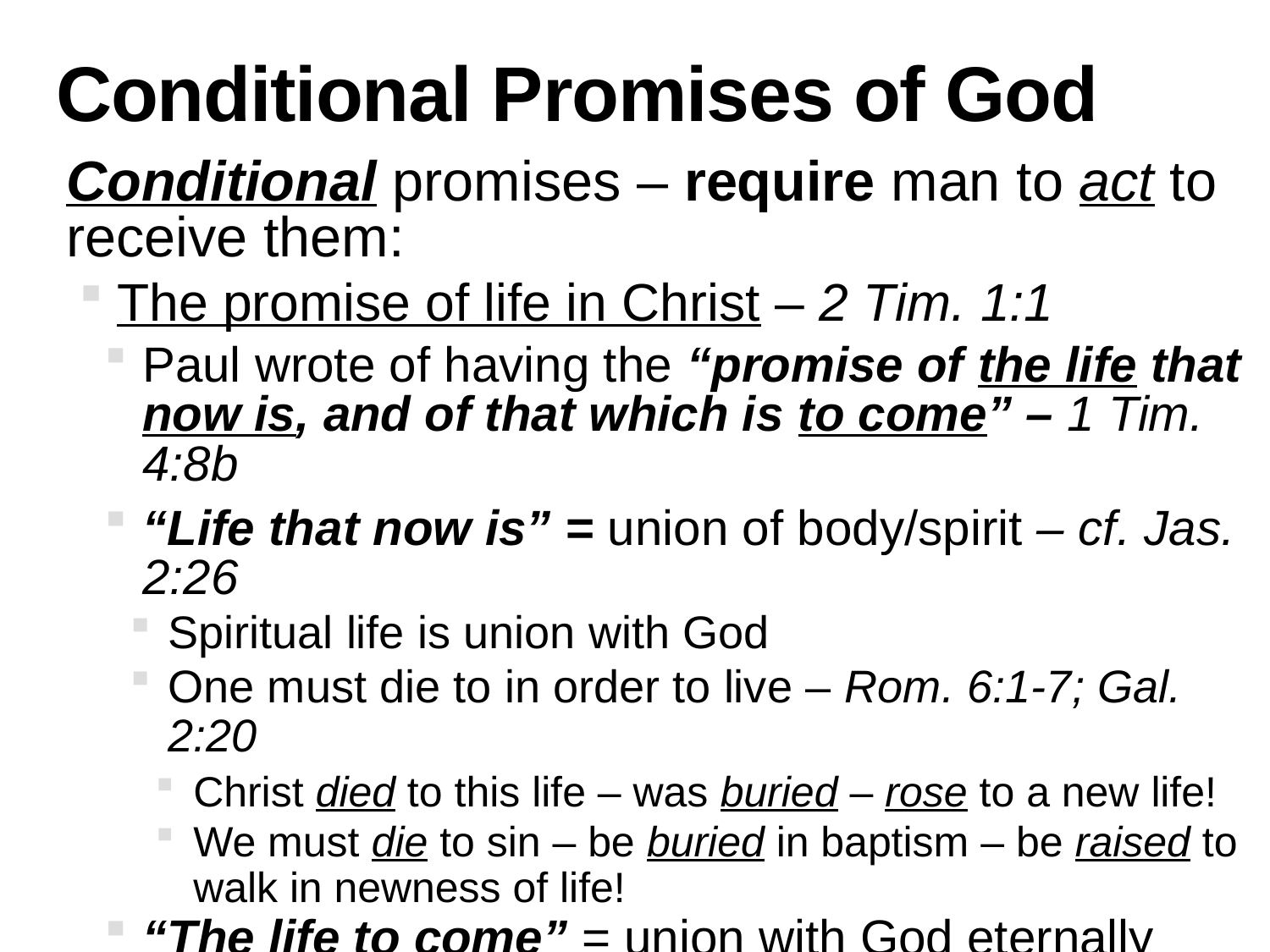

# Conditional Promises of God
Conditional promises – require man to act to receive them:
The promise of life in Christ – 2 Tim. 1:1
Paul wrote of having the “promise of the life that now is, and of that which is to come” – 1 Tim. 4:8b
“Life that now is” = union of body/spirit – cf. Jas. 2:26
Spiritual life is union with God
One must die to in order to live – Rom. 6:1-7; Gal. 2:20
Christ died to this life – was buried – rose to a new life!
We must die to sin – be buried in baptism – be raised to walk in newness of life!
“The life to come” = union with God eternally
Heb. 9:15; 1 John 2:25; 5:11-12
This life received “in the world to come” – Mk. 10:28-30

12